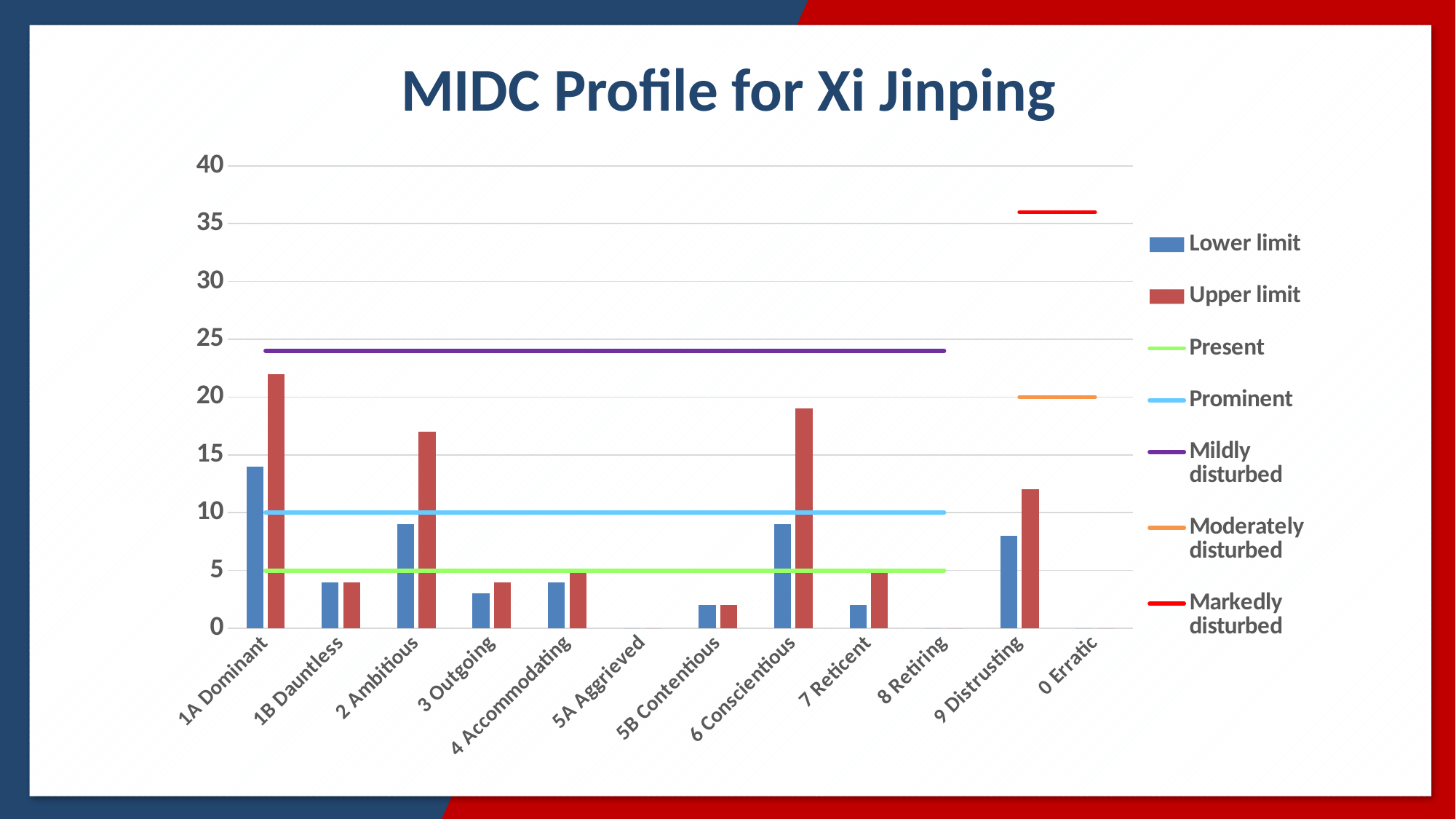

MIDC Profile for Xi Jinping

### Chart

| Category | Lower limit | Upper limit | Present | Prominent | Mildly disturbed | Moderately disturbed | Markedly disturbed |
|---|---|---|---|---|---|---|---|
| 1A Dominant | 14.0 | 22.0 | 5.0 | 10.0 | 24.0 | None | None |
| 1B Dauntless | 4.0 | 4.0 | 5.0 | 10.0 | 24.0 | None | None |
| 2 Ambitious | 9.0 | 17.0 | 5.0 | 10.0 | 24.0 | None | None |
| 3 Outgoing | 3.0 | 4.0 | 5.0 | 10.0 | 24.0 | None | None |
| 4 Accommodating | 4.0 | 5.0 | 5.0 | 10.0 | 24.0 | None | None |
| 5A Aggrieved | 0.0 | 0.0 | 5.0 | 10.0 | 24.0 | None | None |
| 5B Contentious | 2.0 | 2.0 | 5.0 | 10.0 | 24.0 | None | None |
| 6 Conscientious | 9.0 | 19.0 | 5.0 | 10.0 | 24.0 | None | None |
| 7 Reticent | 2.0 | 5.0 | 5.0 | 10.0 | 24.0 | None | None |
| 8 Retiring | 0.0 | 0.0 | 5.0 | 10.0 | 24.0 | None | None |
| 9 Distrusting | 8.0 | 12.0 | None | None | None | 20.0 | 36.0 |
| 0 Erratic | 0.0 | 0.0 | None | None | None | 20.0 | 36.0 |